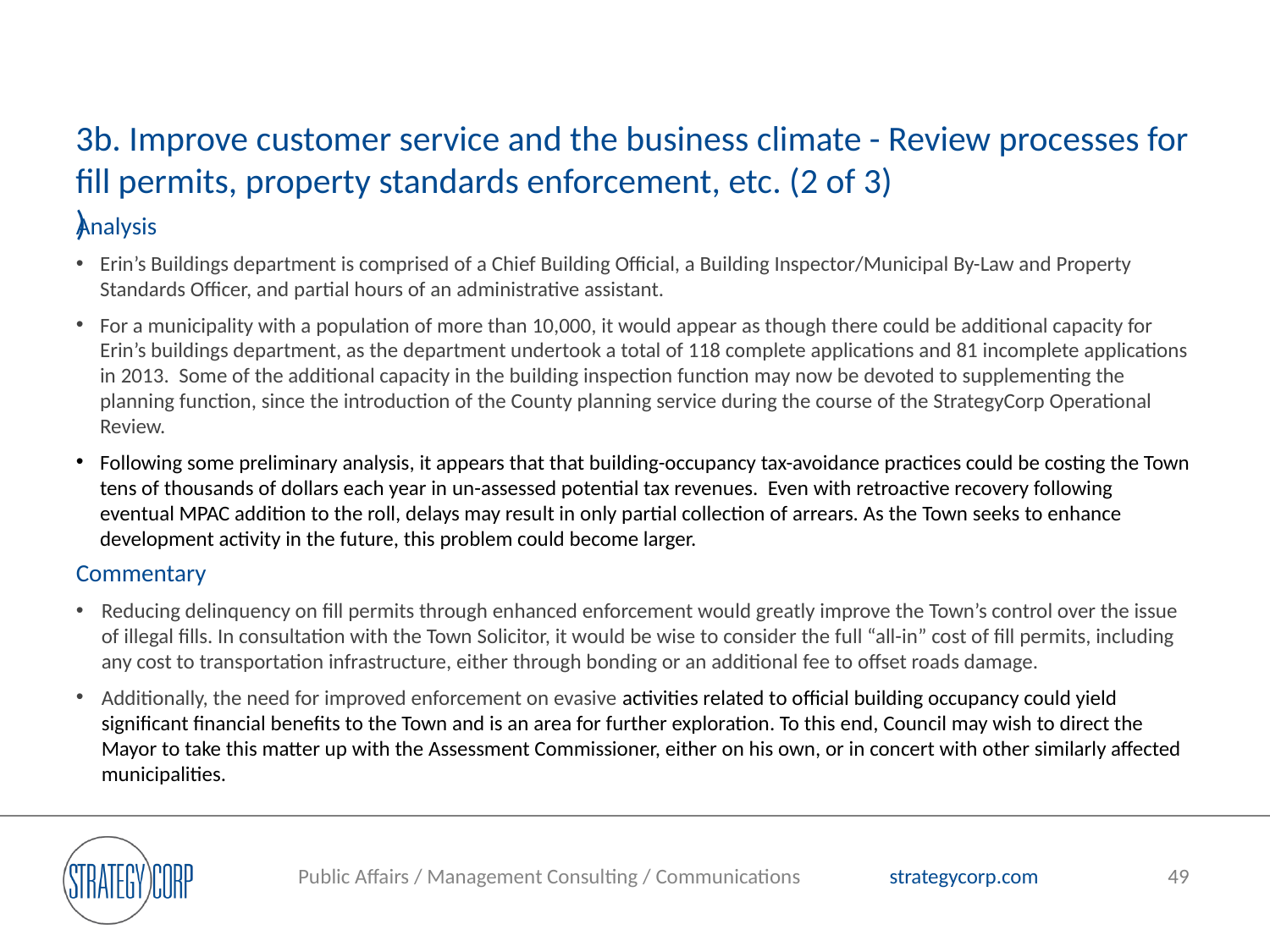

# 3b. Improve customer service and the business climate - Review processes for fill permits, property standards enforcement, etc. (2 of 3) )

Analysis
Erin’s Buildings department is comprised of a Chief Building Official, a Building Inspector/Municipal By-Law and Property Standards Officer, and partial hours of an administrative assistant.
For a municipality with a population of more than 10,000, it would appear as though there could be additional capacity for Erin’s buildings department, as the department undertook a total of 118 complete applications and 81 incomplete applications in 2013.  Some of the additional capacity in the building inspection function may now be devoted to supplementing the planning function, since the introduction of the County planning service during the course of the StrategyCorp Operational Review.
Following some preliminary analysis, it appears that that building-occupancy tax-avoidance practices could be costing the Town tens of thousands of dollars each year in un-assessed potential tax revenues.  Even with retroactive recovery following eventual MPAC addition to the roll, delays may result in only partial collection of arrears. As the Town seeks to enhance development activity in the future, this problem could become larger.
Commentary
Reducing delinquency on fill permits through enhanced enforcement would greatly improve the Town’s control over the issue of illegal fills. In consultation with the Town Solicitor, it would be wise to consider the full “all-in” cost of fill permits, including any cost to transportation infrastructure, either through bonding or an additional fee to offset roads damage.
Additionally, the need for improved enforcement on evasive activities related to official building occupancy could yield significant financial benefits to the Town and is an area for further exploration. To this end, Council may wish to direct the Mayor to take this matter up with the Assessment Commissioner, either on his own, or in concert with other similarly affected municipalities.